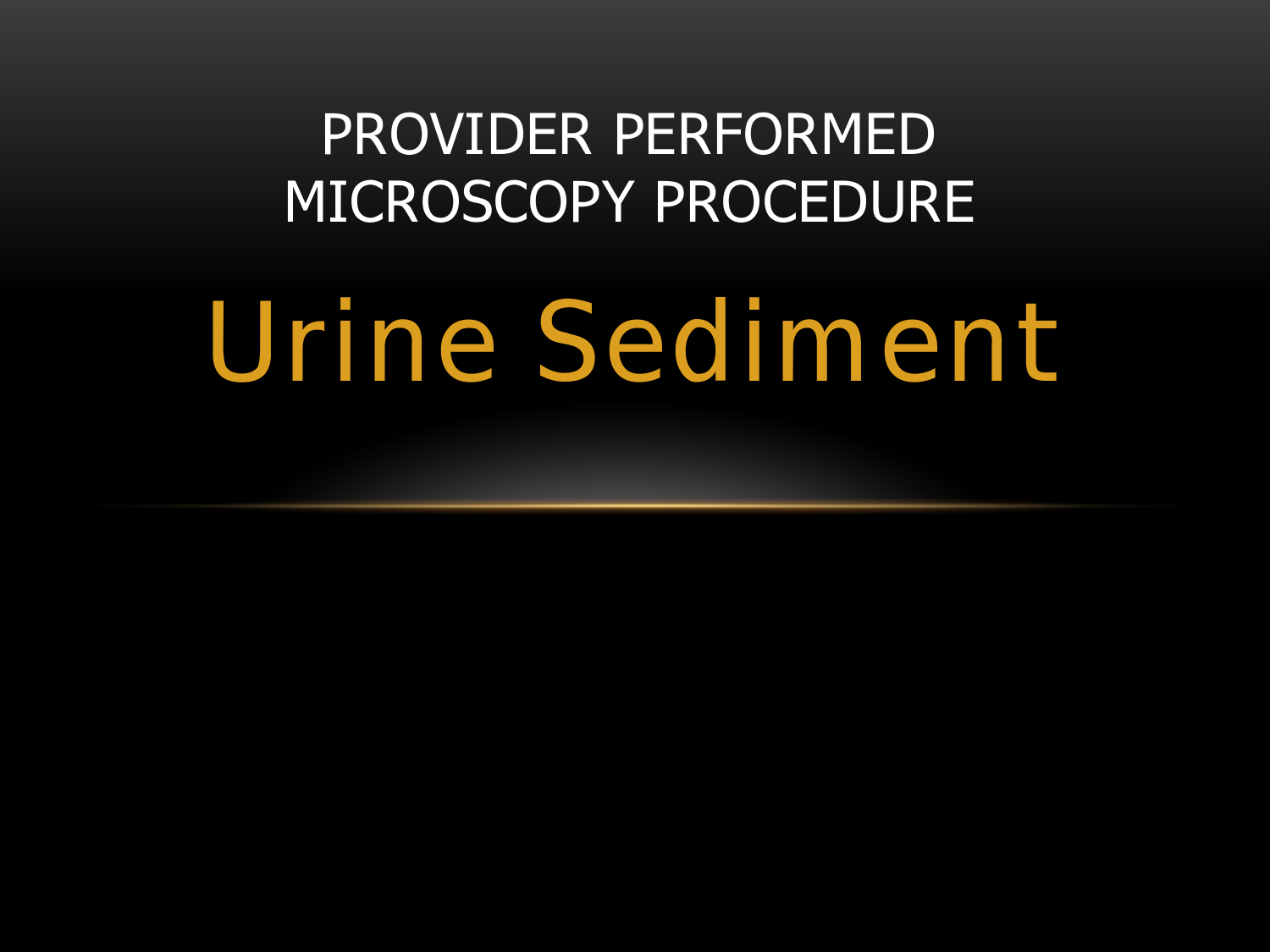

# Provider performed microscopy procedure
Urine Sediment